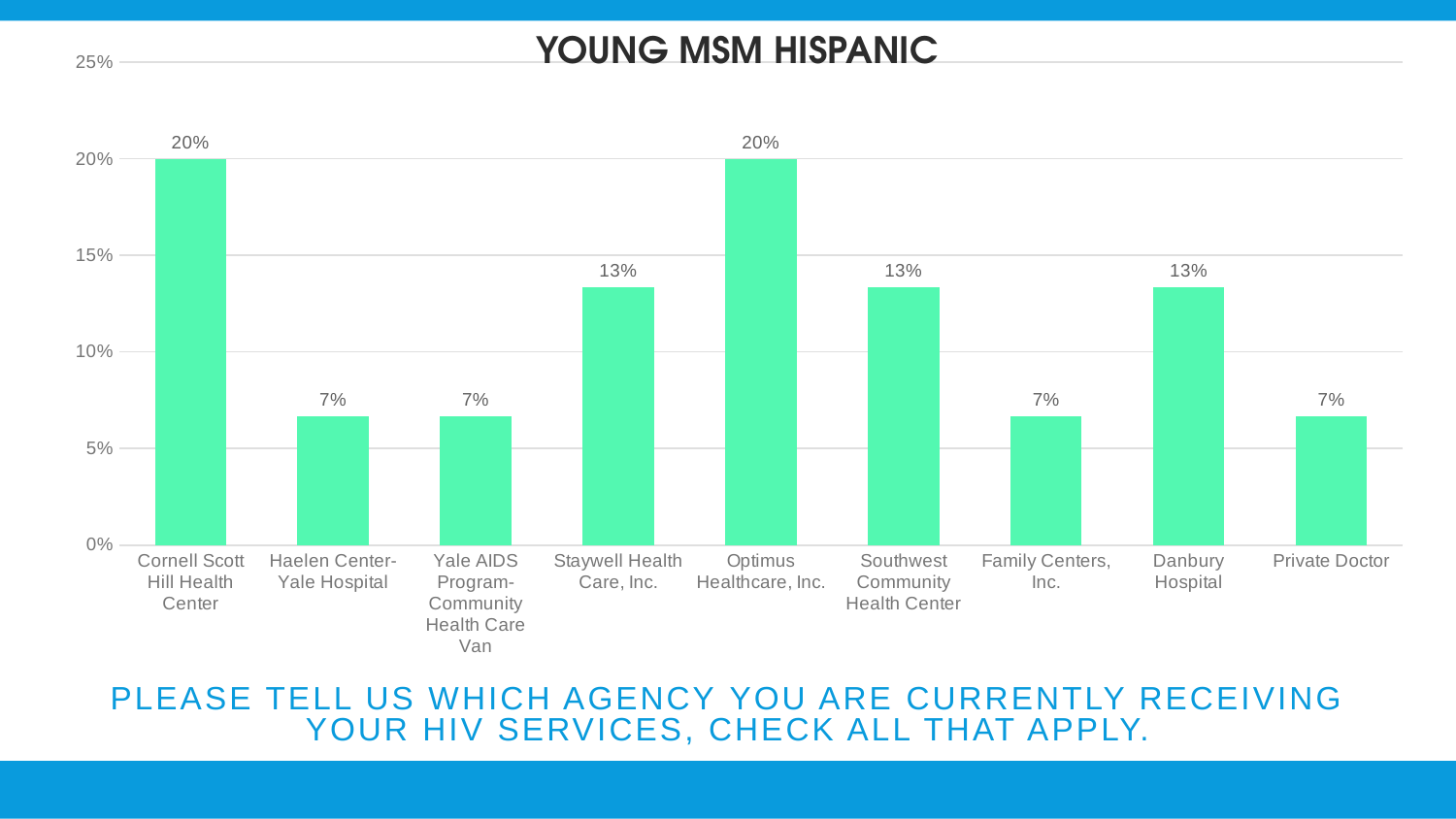

YOUNG MSM HISPANIC

### Chart

| Category | Responses |
|---|---|
| Cornell Scott Hill Health Center | 0.2 |
| Haelen Center- Yale Hospital | 0.0667 |
| Yale AIDS Program- Community Health Care Van | 0.0667 |
| Staywell Health Care, Inc. | 0.1333 |
| Optimus Healthcare, Inc. | 0.2 |
| Southwest Community Health Center | 0.1333 |
| Family Centers, Inc. | 0.0667 |
| Danbury Hospital | 0.1333 |
| Private Doctor | 0.0667 |
# Please tell us which agency you are currently receiving your HIV services, check all that apply.